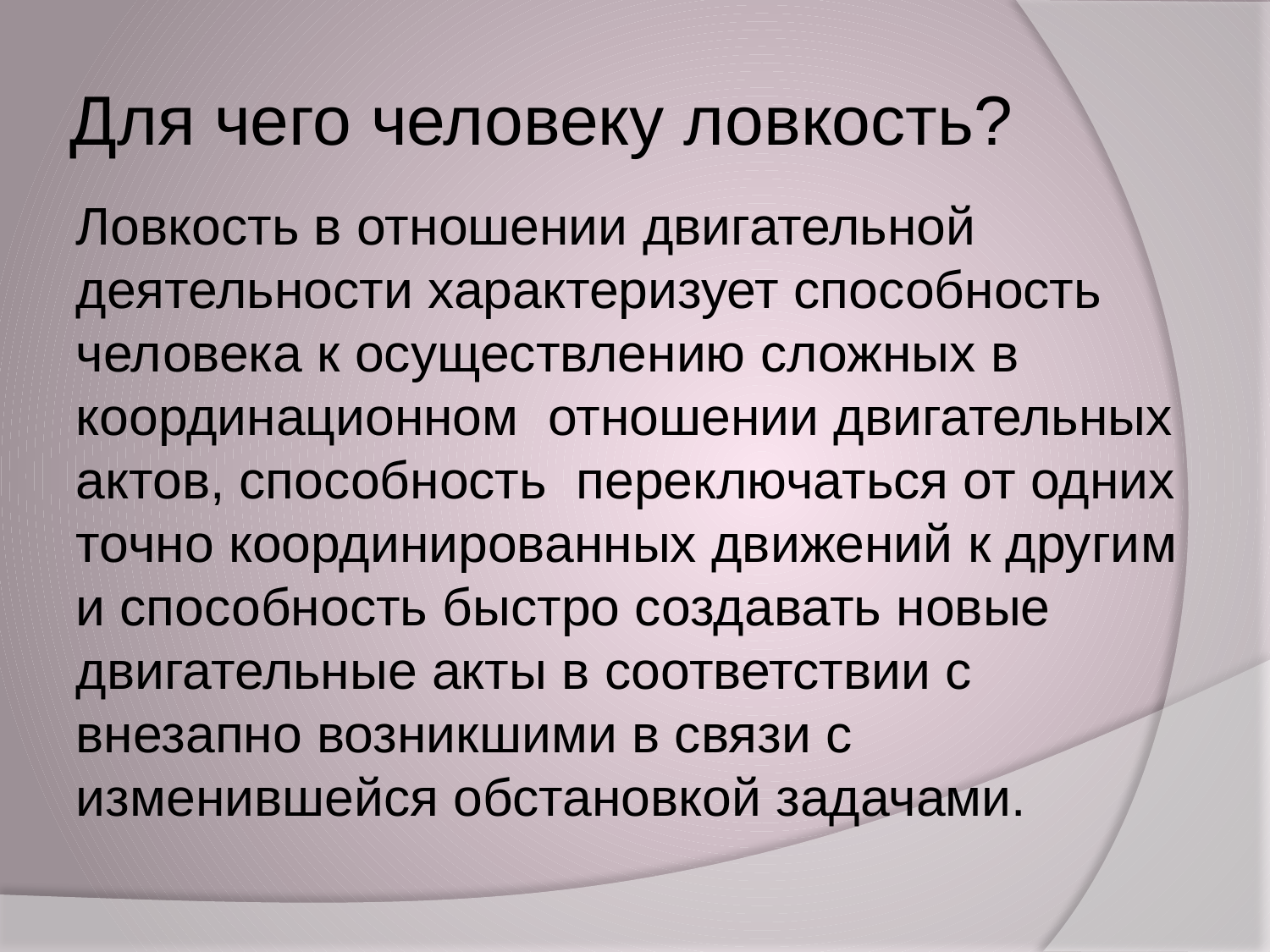

# Для чего человеку ловкость?
Ловкость в отношении двигательной деятельности характеризует способность человека к осуществлению сложных в координационном  отношении двигательных актов, способность  переключаться от одних точно координированных движений к другим и способность быстро создавать новые двигательные акты в соответствии с внезапно возникшими в связи с изменившейся обстановкой задачами.